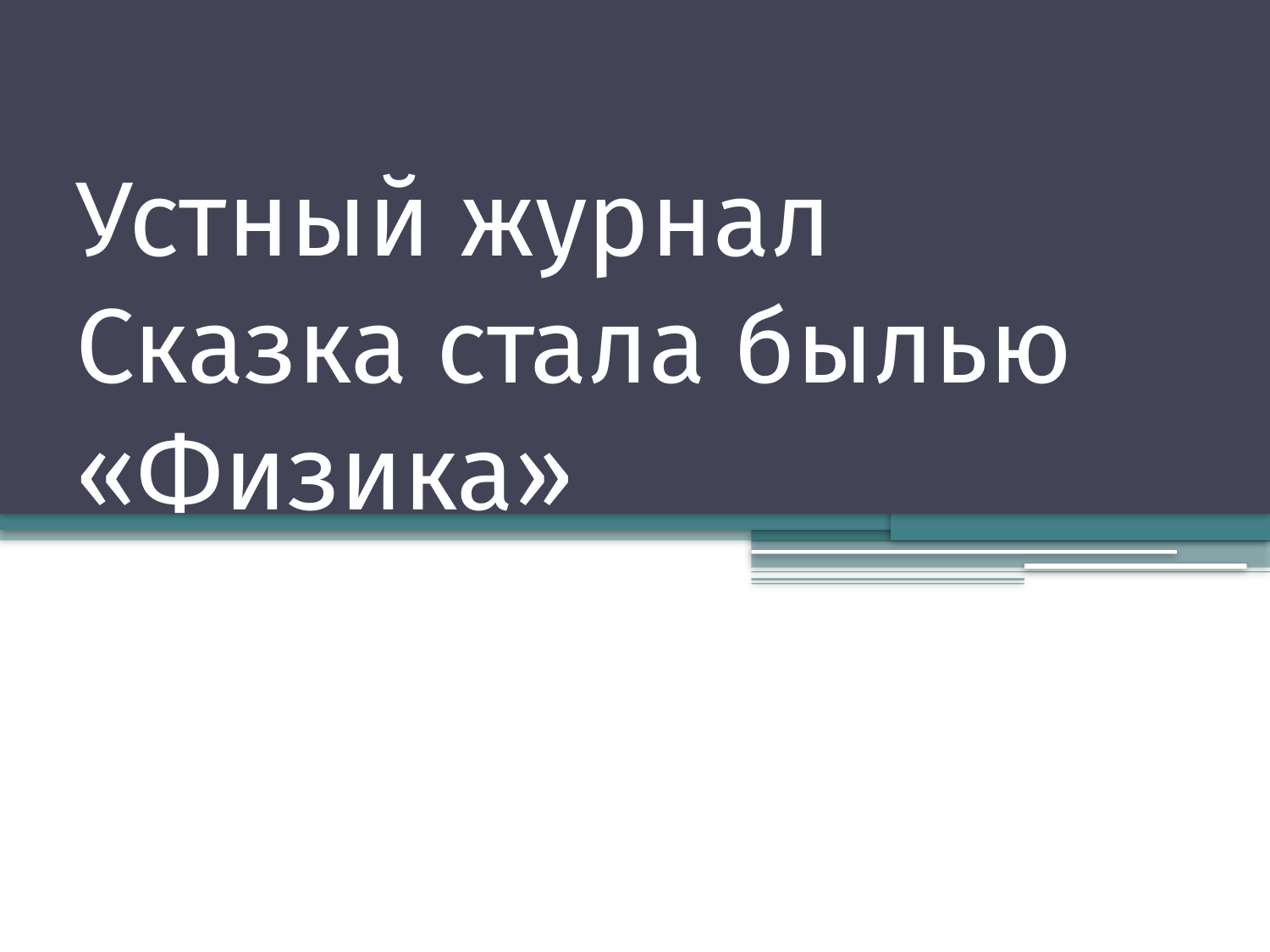

# Устный журнал Сказка стала былью «Физика»